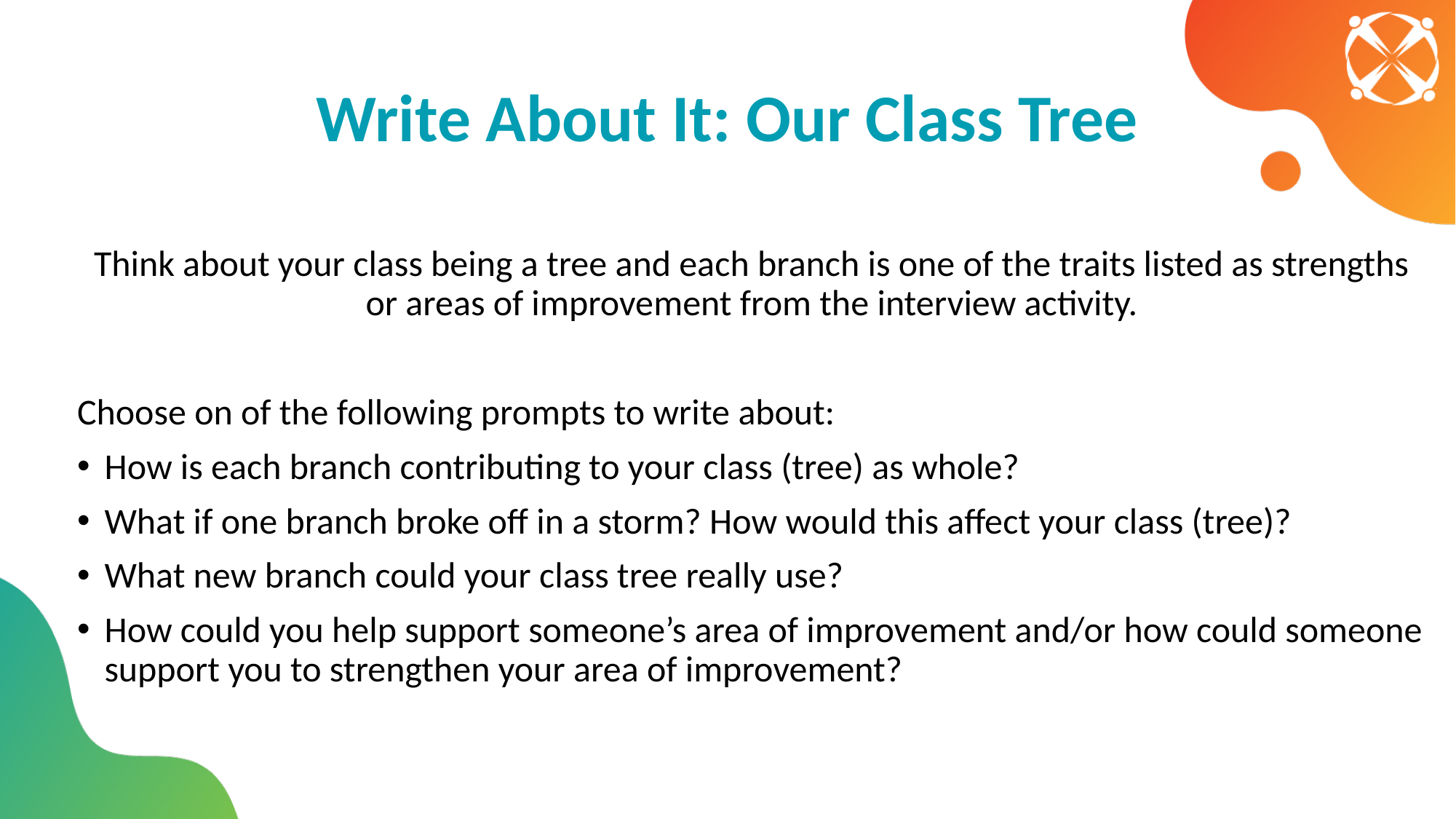

# Write About It: Our Class Tree
Think about your class being a tree and each branch is one of the traits listed as strengths or areas of improvement from the interview activity.

Choose on of the following prompts to write about:
How is each branch contributing to your class (tree) as whole?
What if one branch broke off in a storm? How would this affect your class (tree)?
What new branch could your class tree really use?
How could you help support someone’s area of improvement and/or how could someone support you to strengthen your area of improvement?